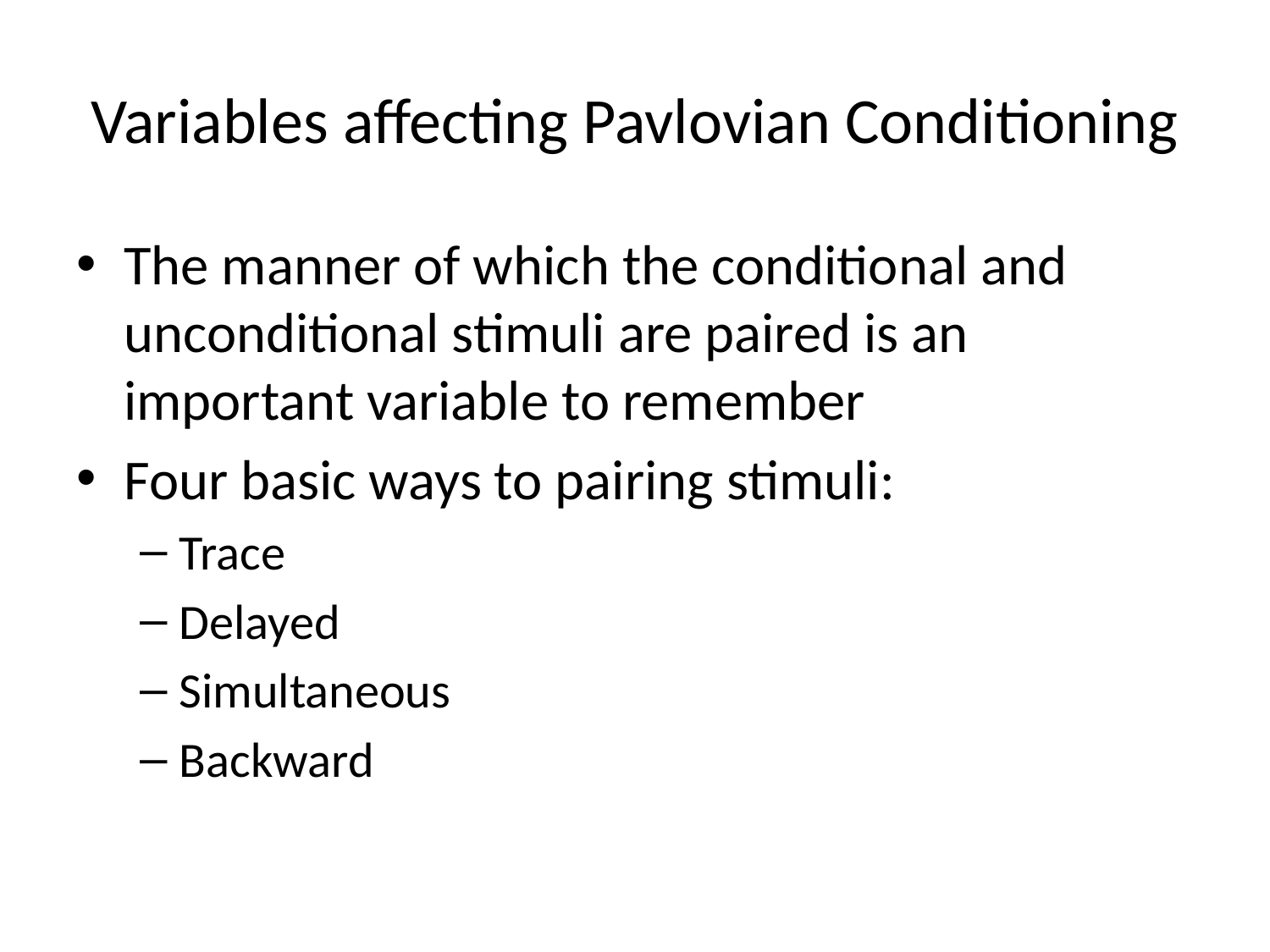

# Variables affecting Pavlovian Conditioning
The manner of which the conditional and unconditional stimuli are paired is an important variable to remember
Four basic ways to pairing stimuli:
Trace
Delayed
Simultaneous
Backward